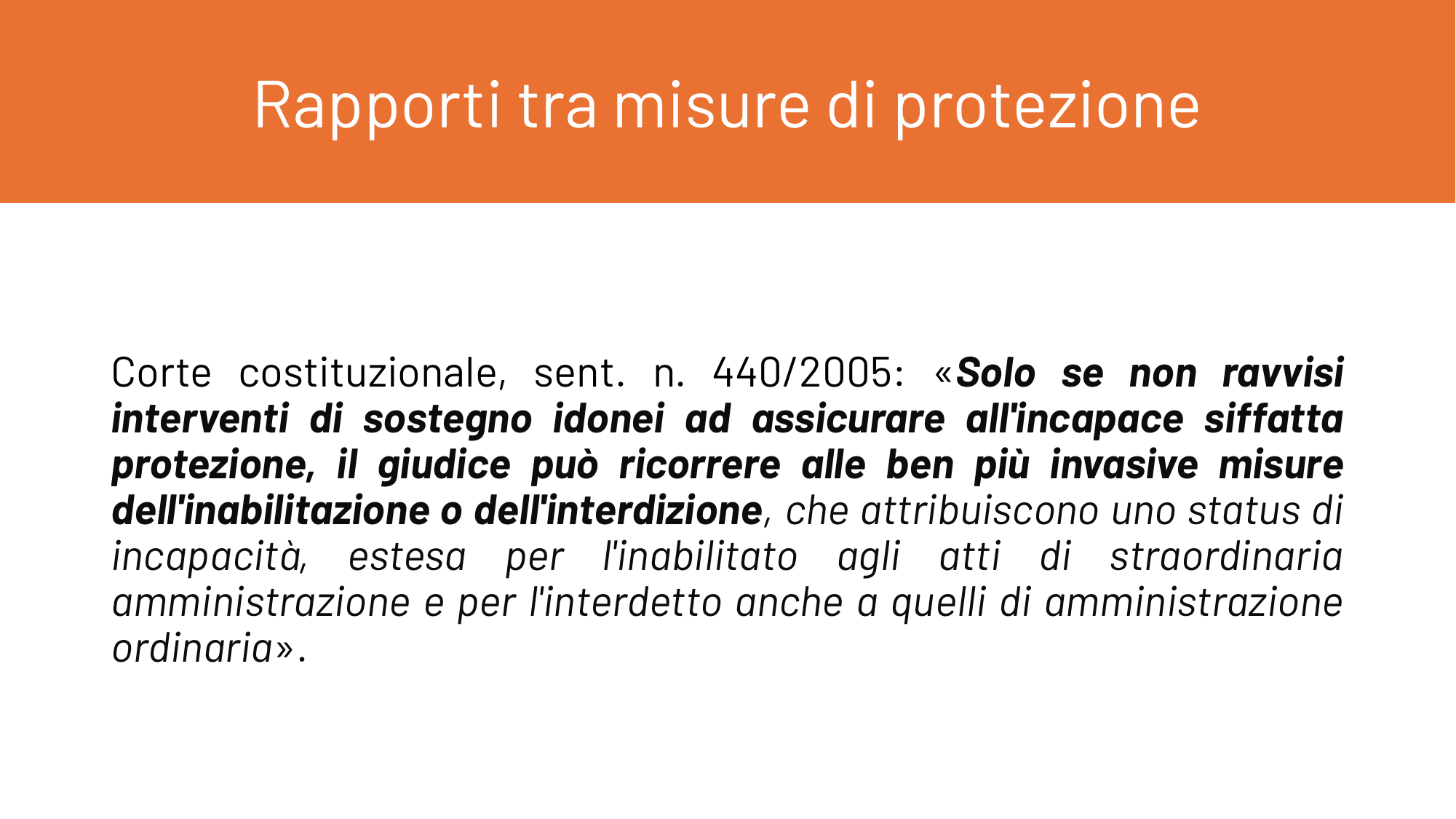

Rapporti tra misure di protezione
#

Corte costituzionale, sent. n. 440/2005: «Solo se non ravvisi interventi di sostegno idonei ad assicurare all'incapace siffatta protezione, il giudice può ricorrere alle ben più invasive misure dell'inabilitazione o dell'interdizione, che attribuiscono uno status di incapacità, estesa per l'inabilitato agli atti di straordinaria amministrazione e per l'interdetto anche a quelli di amministrazione ordinaria».